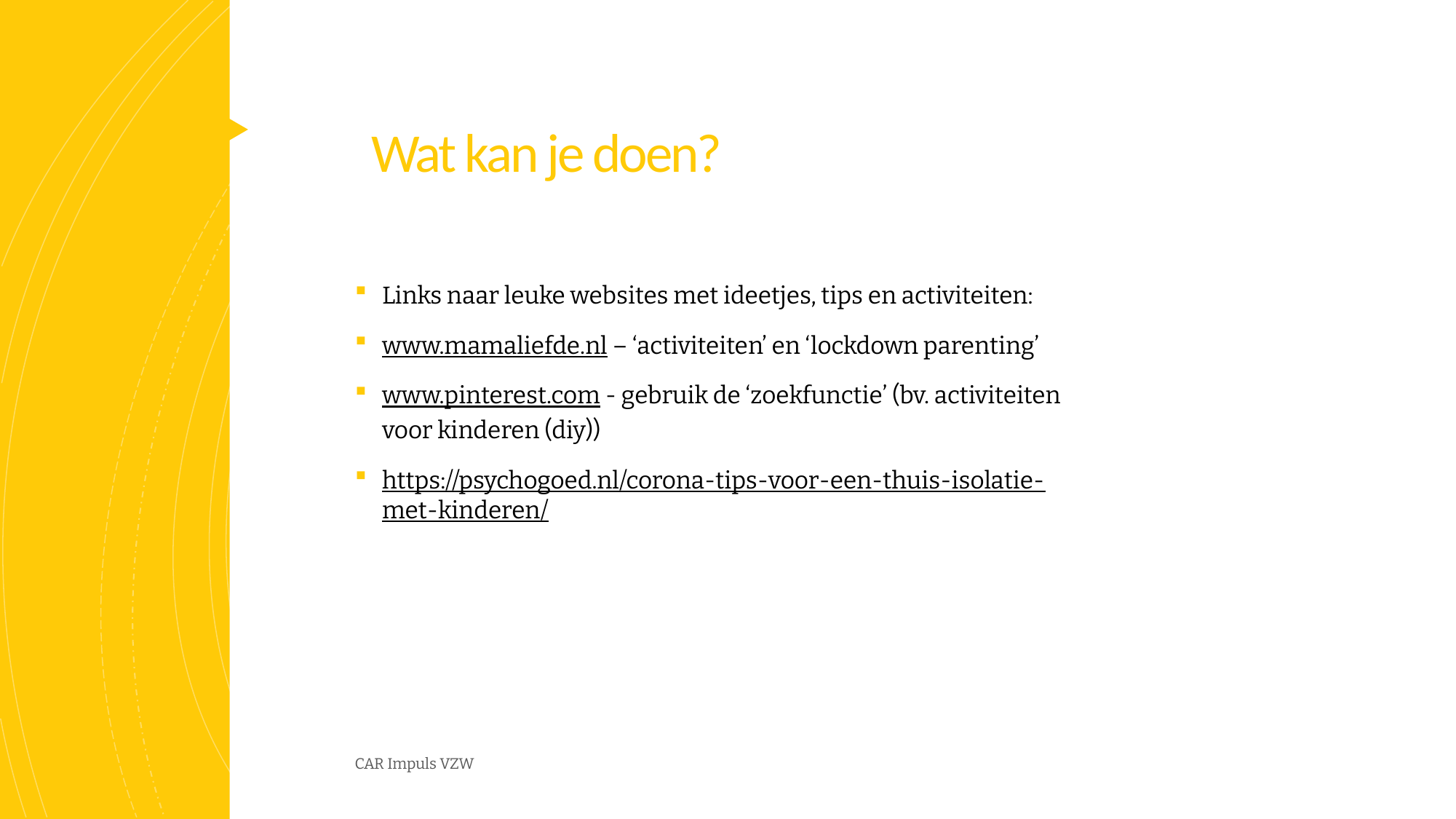

# Wat kan je doen?

Links naar leuke websites met ideetjes, tips en activiteiten:
www.mamaliefde.nl – ‘activiteiten’ en ‘lockdown parenting’
www.pinterest.com - gebruik de ‘zoekfunctie’ (bv. activiteiten voor kinderen (diy))
https://psychogoed.nl/corona-tips-voor-een-thuis-isolatie-met-kinderen/

CAR Impuls VZW